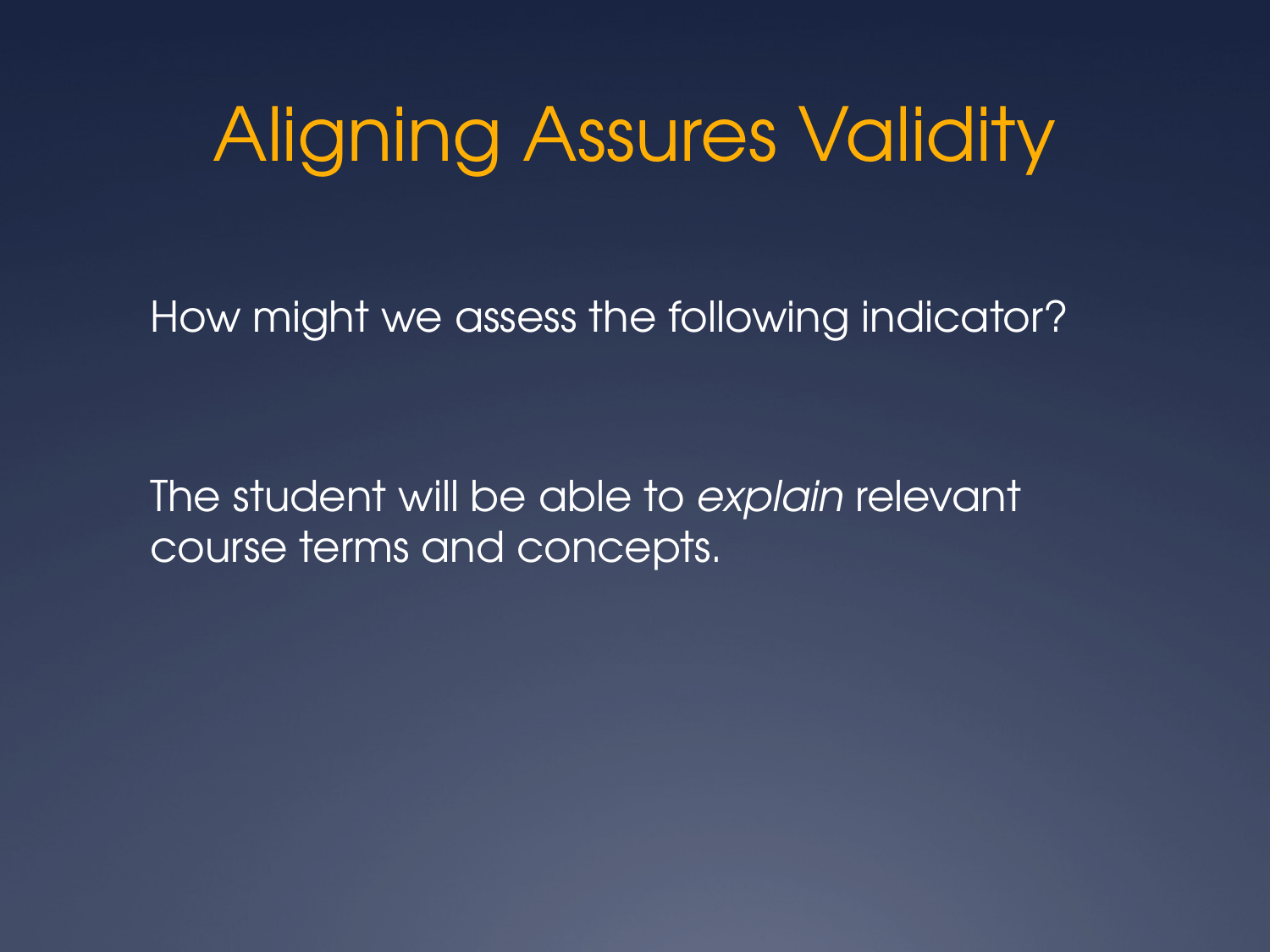

# Aligning Assures Validity
How might we assess the following indicator?

The student will be able to explain relevant course terms and concepts.